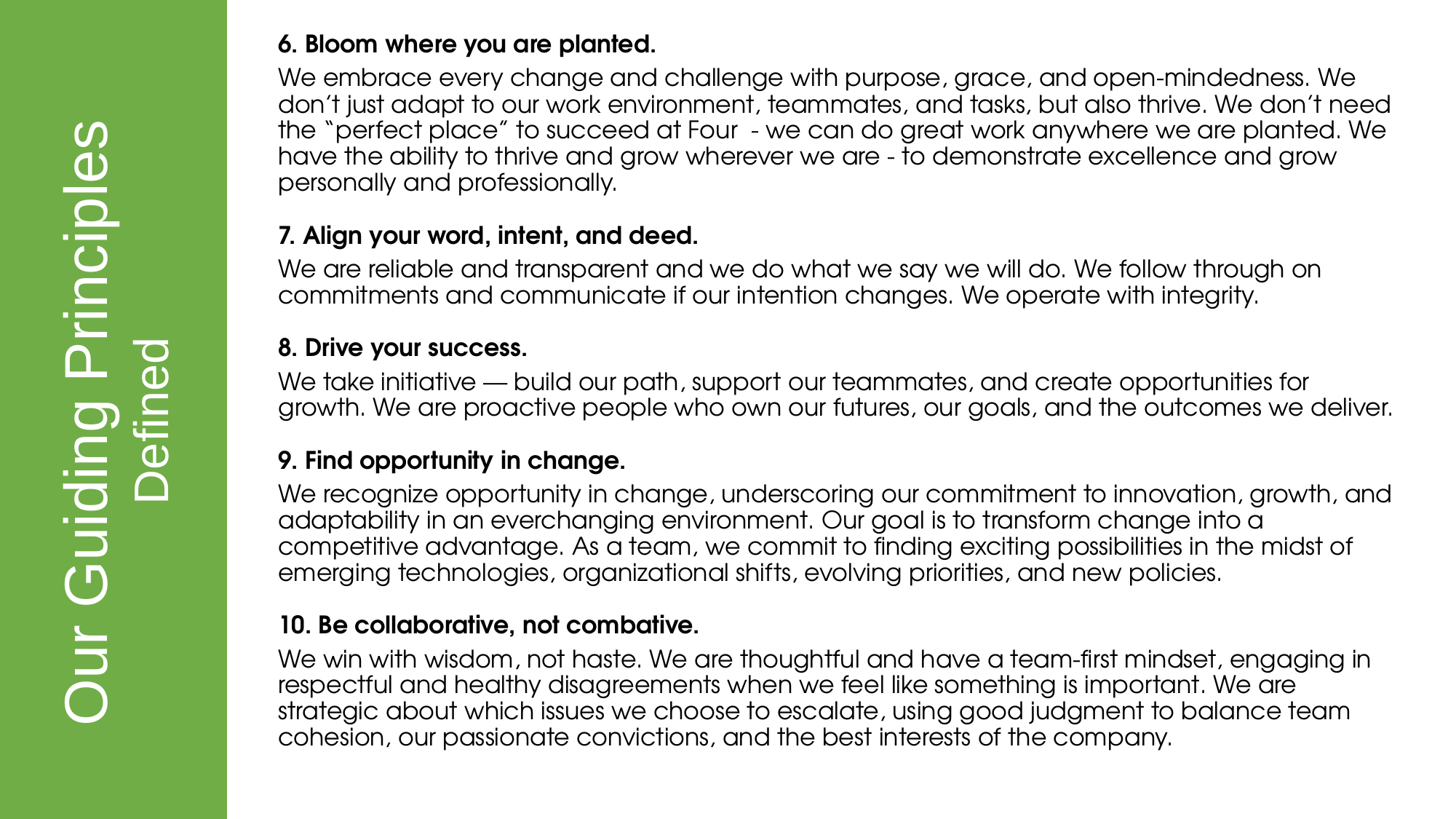

Our Guiding Principles
Defined
6. Bloom where you are planted.
We embrace every change and challenge with purpose, grace, and open-mindedness. We don’t just adapt to our work environment, teammates, and tasks, but also thrive. We don’t need the “perfect place” to succeed at Four  - we can do great work anywhere we are planted. We have the ability to thrive and grow wherever we are - to demonstrate excellence and grow personally and professionally.

7. Align your word, intent, and deed.
We are reliable and transparent and we do what we say we will do. We follow through on commitments and communicate if our intention changes. We operate with integrity.

8. Drive your success.
We take initiative — build our path, support our teammates, and create opportunities for growth. We are proactive people who own our futures, our goals, and the outcomes we deliver.

9. Find opportunity in change.
We recognize opportunity in change, underscoring our commitment to innovation, growth, and adaptability in an everchanging environment. Our goal is to transform change into a competitive advantage. As a team, we commit to finding exciting possibilities in the midst of emerging technologies, organizational shifts, evolving priorities, and new policies.

10. Be collaborative, not combative.
We win with wisdom, not haste. We are thoughtful and have a team-first mindset, engaging in respectful and healthy disagreements when we feel like something is important. We are strategic about which issues we choose to escalate, using good judgment to balance team cohesion, our passionate convictions, and the best interests of the company.